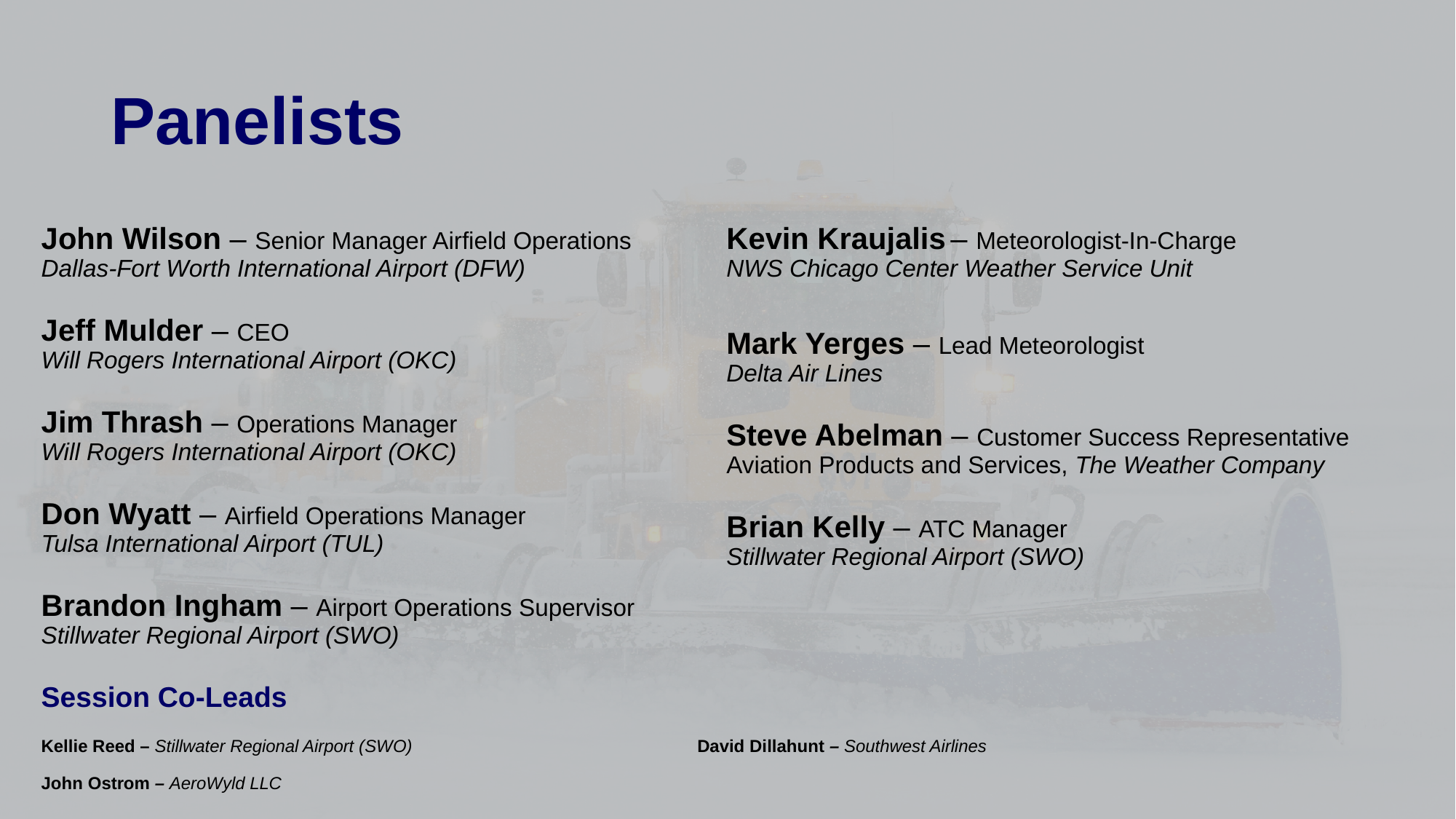

# Panelists
John Wilson – Senior Manager Airfield Operations
Dallas-Fort Worth International Airport (DFW)

Jeff Mulder – CEO
Will Rogers International Airport (OKC)

Jim Thrash – Operations Manager
Will Rogers International Airport (OKC)

Don Wyatt – Airfield Operations Manager
Tulsa International Airport (TUL)

Brandon Ingham – Airport Operations Supervisor
Stillwater Regional Airport (SWO)
Kevin Kraujalis – Meteorologist-In-Charge
NWS Chicago Center Weather Service Unit

Mark Yerges – Lead Meteorologist
Delta Air Lines

Steve Abelman – Customer Success Representative Aviation Products and Services, The Weather Company

Brian Kelly – ATC Manager
Stillwater Regional Airport (SWO)

Session Co-Leads

Kellie Reed – Stillwater Regional Airport (SWO)                                                          David Dillahunt – Southwest Airlines

John Ostrom – AeroWyld LLC